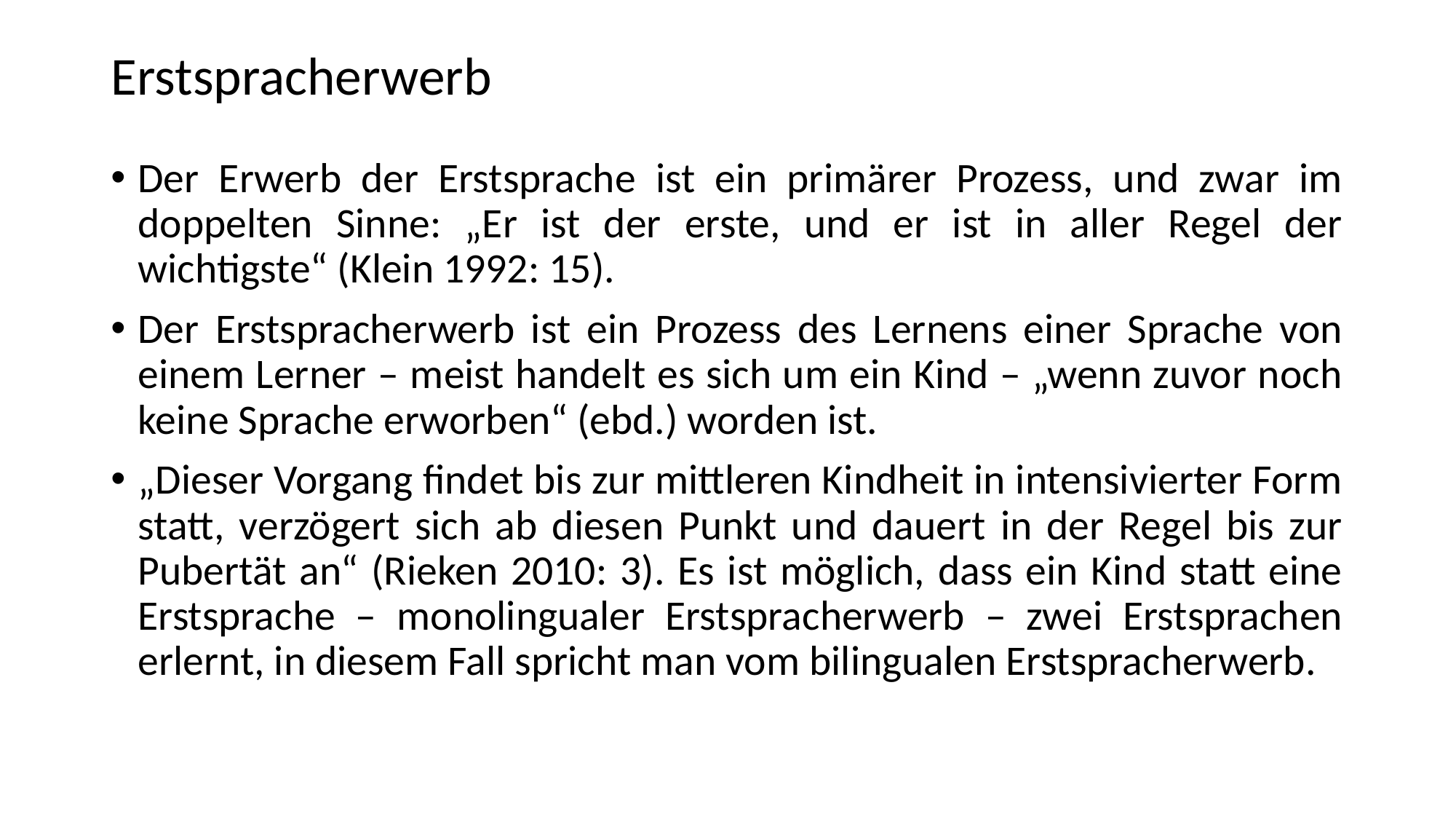

# Erstspracherwerb
Der Erwerb der Erstsprache ist ein primärer Prozess, und zwar im doppelten Sinne: „Er ist der erste, und er ist in aller Regel der wichtigste“ (Klein 1992: 15).
Der Erstspracherwerb ist ein Prozess des Lernens einer Sprache von einem Lerner – meist handelt es sich um ein Kind – „wenn zuvor noch keine Sprache erworben“ (ebd.) worden ist.
„Dieser Vorgang findet bis zur mittleren Kindheit in intensivierter Form statt, verzögert sich ab diesen Punkt und dauert in der Regel bis zur Pubertät an“ (Rieken 2010: 3). Es ist möglich, dass ein Kind statt eine Erstsprache – monolingualer Erstspracherwerb – zwei Erstsprachen erlernt, in diesem Fall spricht man vom bilingualen Erstspracherwerb.